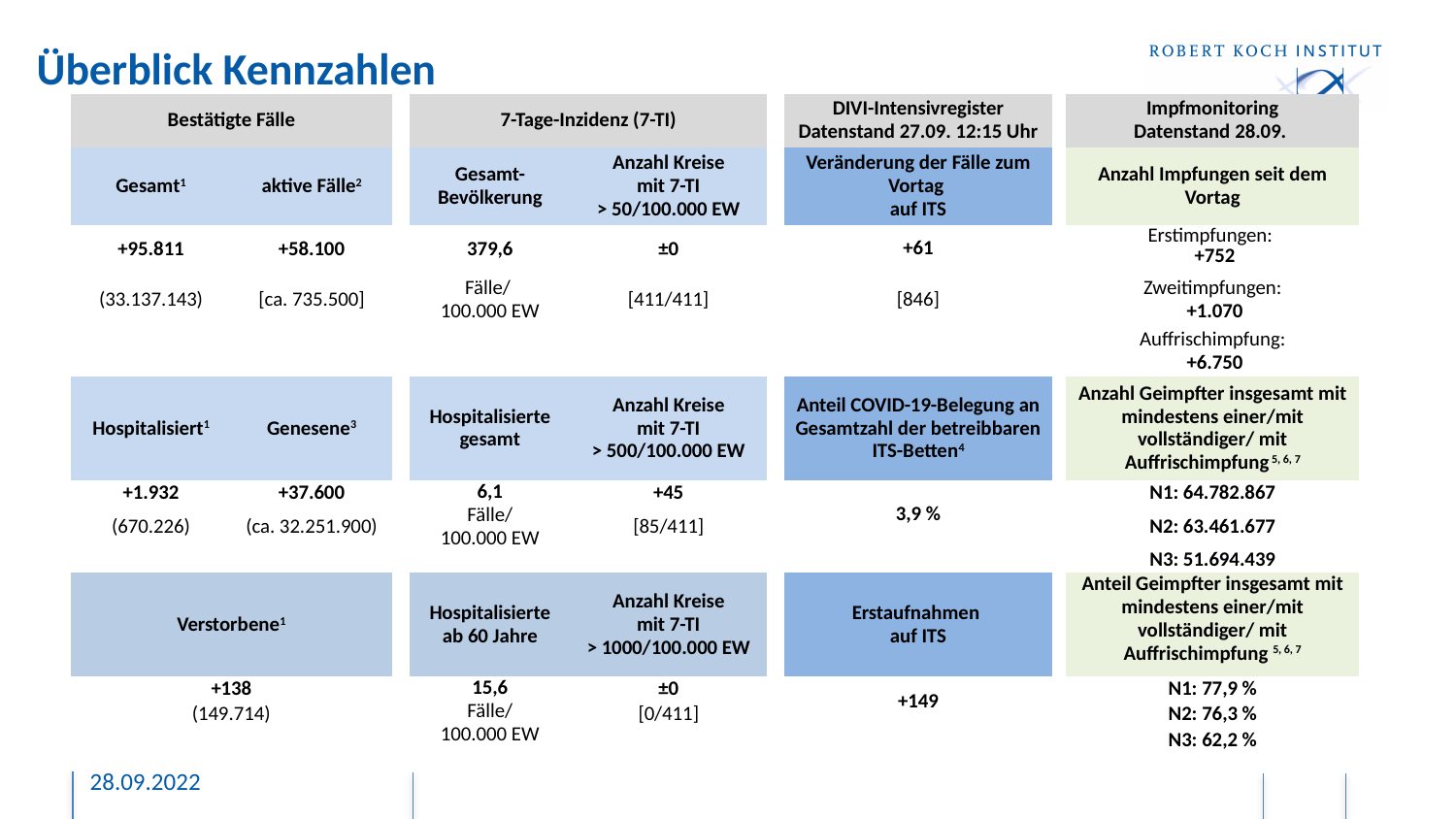

# Überblick Kennzahlen
| Bestätigte Fälle |  |  | 7-Tage-Inzidenz (7-TI) |  |  | DIVI-Intensivregister Datenstand 27.09. 12:15 Uhr |  | Impfmonitoring Datenstand 28.09. |
| --- | --- | --- | --- | --- | --- | --- | --- | --- |
| Gesamt1 | aktive Fälle2 |  | Gesamt-Bevölkerung | Anzahl Kreise mit 7-TI > 50/100.000 EW |  | Veränderung der Fälle zum Vortag auf ITS |  | Anzahl Impfungen seit dem Vortag |
| +95.811 | +58.100 |  | 379,6 | ±0 |  | +61 |  | Erstimpfungen: +752 |
| (33.137.143) | [ca. 735.500] |  | Fälle/ 100.000 EW | [411/411] |  | [846] |  | Zweitimpfungen: +1.070 |
|  |  |  |  |  |  |  |  | Auffrischimpfung: +6.750 |
| Hospitalisiert1 | Genesene3 |  | Hospitalisierte gesamt | Anzahl Kreise mit 7-TI > 500/100.000 EW |  | Anteil COVID-19-Belegung an Gesamtzahl der betreibbaren ITS-Betten4 |  | Anzahl Geimpfter insgesamt mit mindestens einer/mit vollständiger/ mit Auffrischimpfung 5, 6, 7 |
| +1.932 | +37.600 |  | 6,1 Fälle/ 100.000 EW | +45 |  | 3,9 % |  | N1: 64.782.867 |
| (670.226) | (ca. 32.251.900) |  |  | [85/411] |  |  |  | N2: 63.461.677 |
|  |  |  |  |  |  |  |  | N3: 51.694.439 |
| Verstorbene1 |  |  | Hospitalisierte ab 60 Jahre | Anzahl Kreise mit 7-TI > 1000/100.000 EW |  | Erstaufnahmen auf ITS |  | Anteil Geimpfter insgesamt mit mindestens einer/mit vollständiger/ mit Auffrischimpfung 5, 6, 7 |
| +138 |  |  | 15,6 Fälle/ 100.000 EW | ±0 |  | +149 |  | N1: 77,9 % |
| (149.714) |  |  |  | [0/411] |  |  |  | N2: 76,3 % |
|  |  |  |  |  |  |  |  | N3: 62,2 % |
28.09.2022